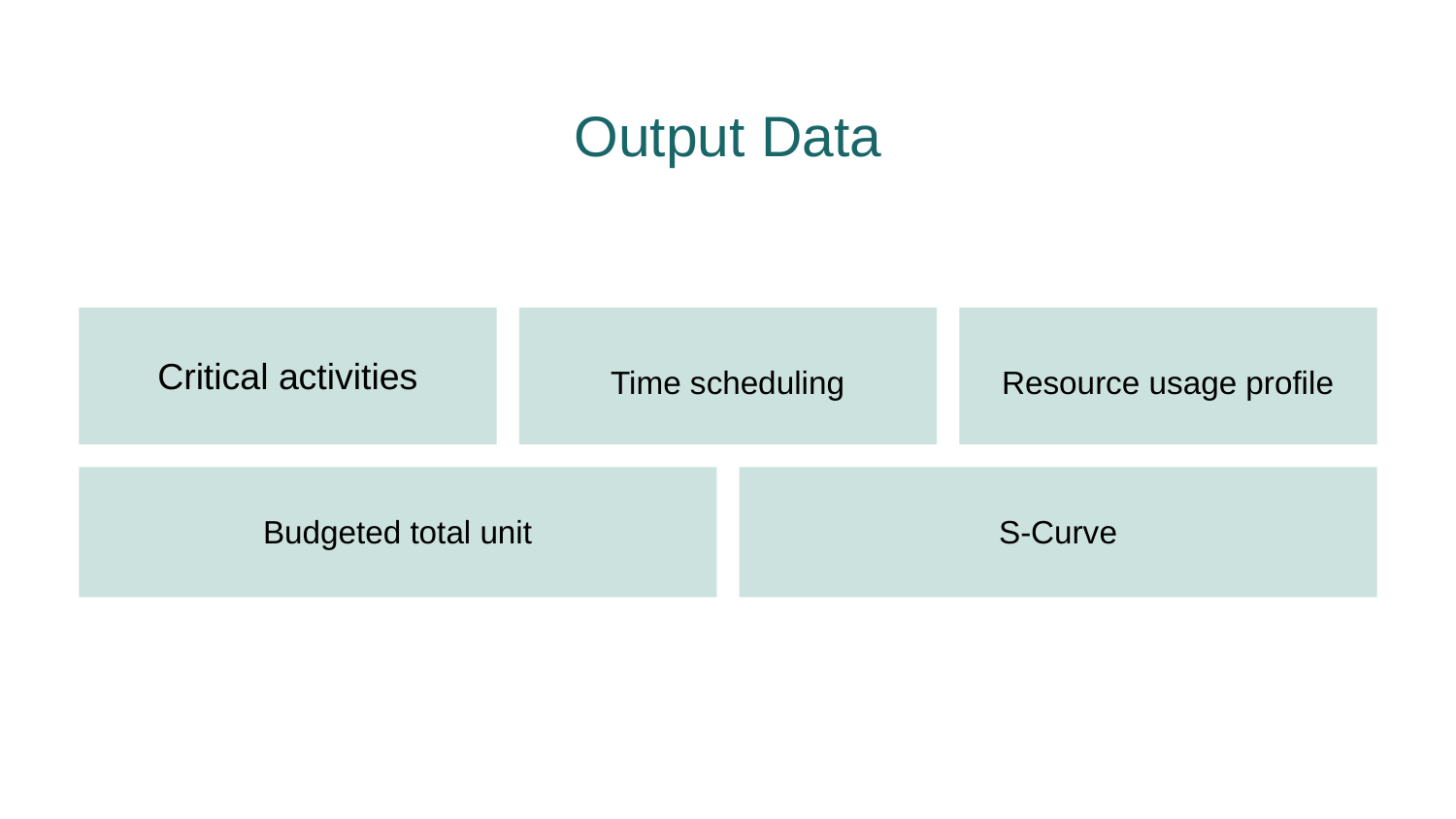

Output Data

Critical activities
Time scheduling
Resource usage profile

Budgeted total unit
S-Curve